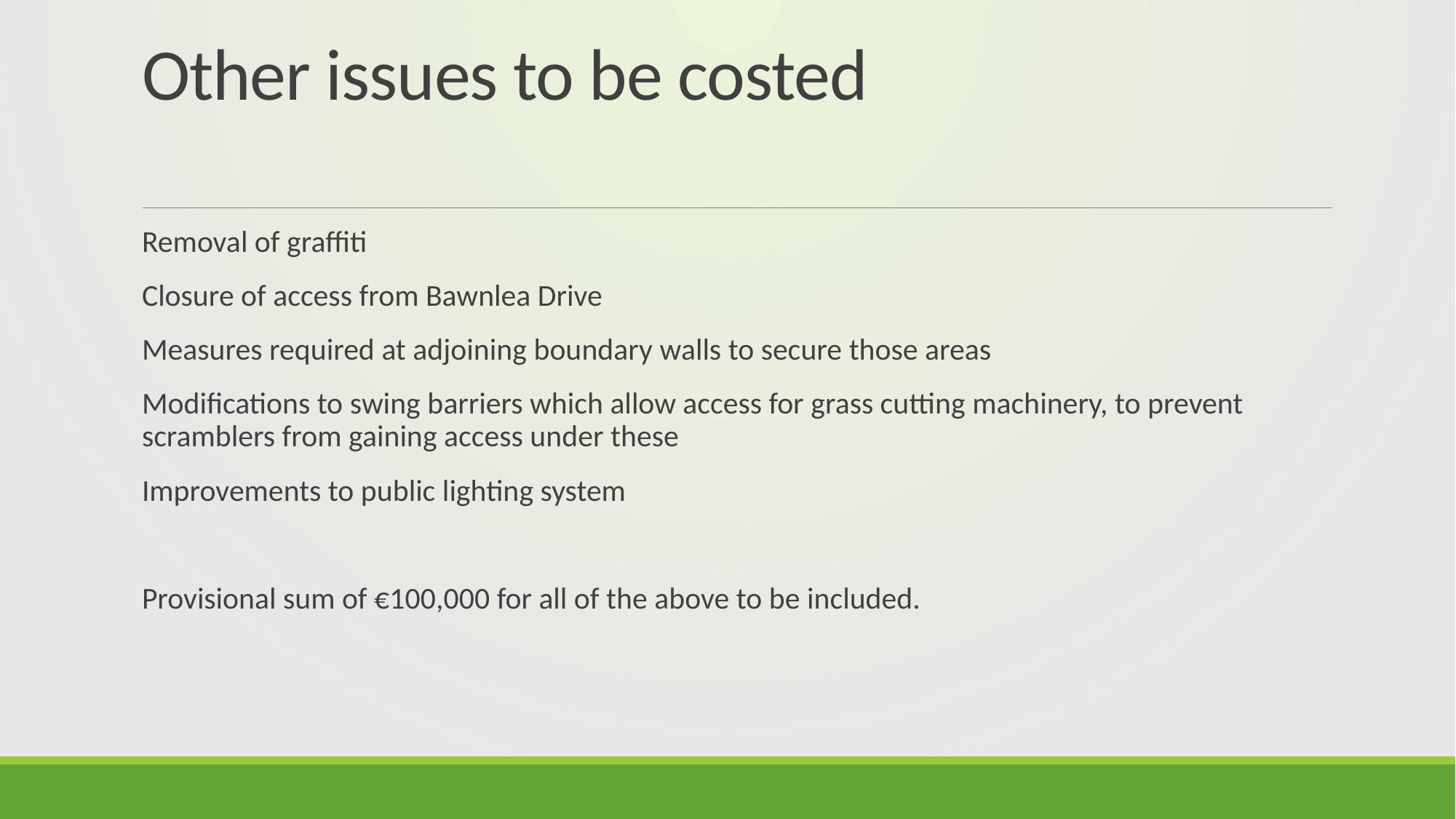

# Other issues to be costed
Removal of graffiti
Closure of access from Bawnlea Drive
Measures required at adjoining boundary walls to secure those areas
Modifications to swing barriers which allow access for grass cutting machinery, to prevent scramblers from gaining access under these
Improvements to public lighting system

Provisional sum of €100,000 for all of the above to be included.